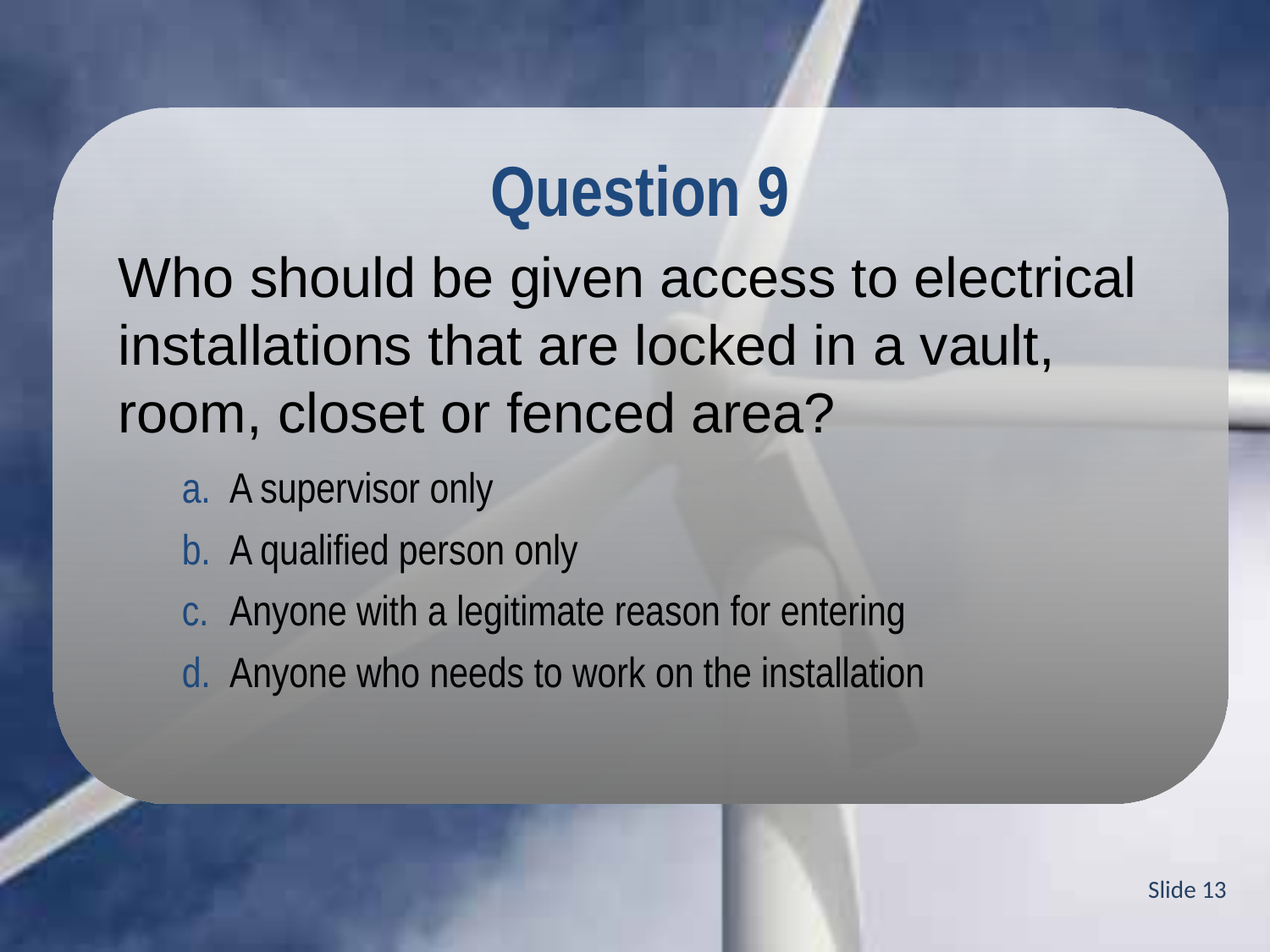

Question 9
Who should be given access to electrical installations that are locked in a vault, room, closet or fenced area?
A supervisor only
A qualified person only
Anyone with a legitimate reason for entering
Anyone who needs to work on the installation